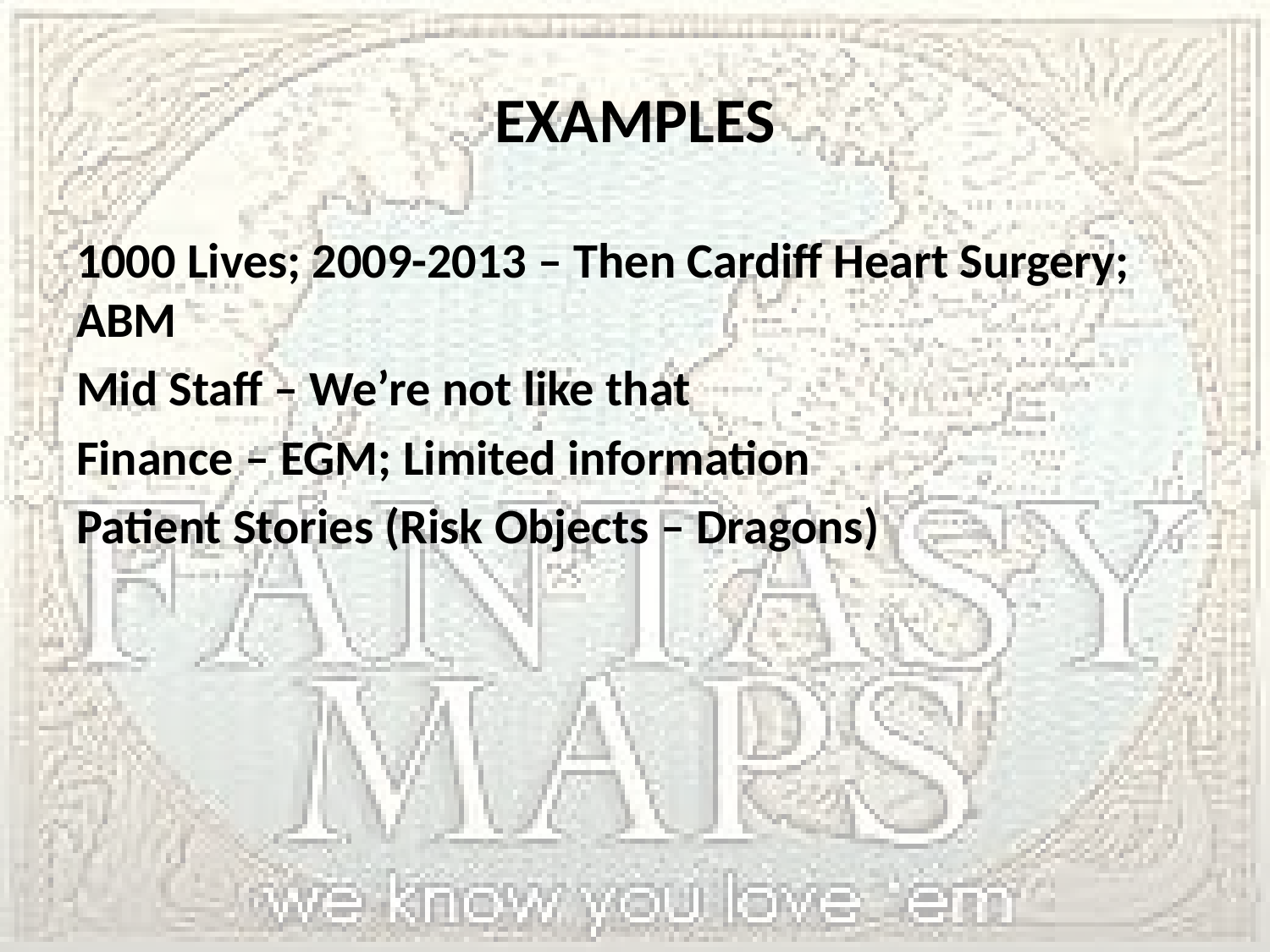

# EXAMPLES
1000 Lives; 2009-2013 – Then Cardiff Heart Surgery; ABM
Mid Staff – We’re not like that
Finance – EGM; Limited information
Patient Stories (Risk Objects – Dragons)